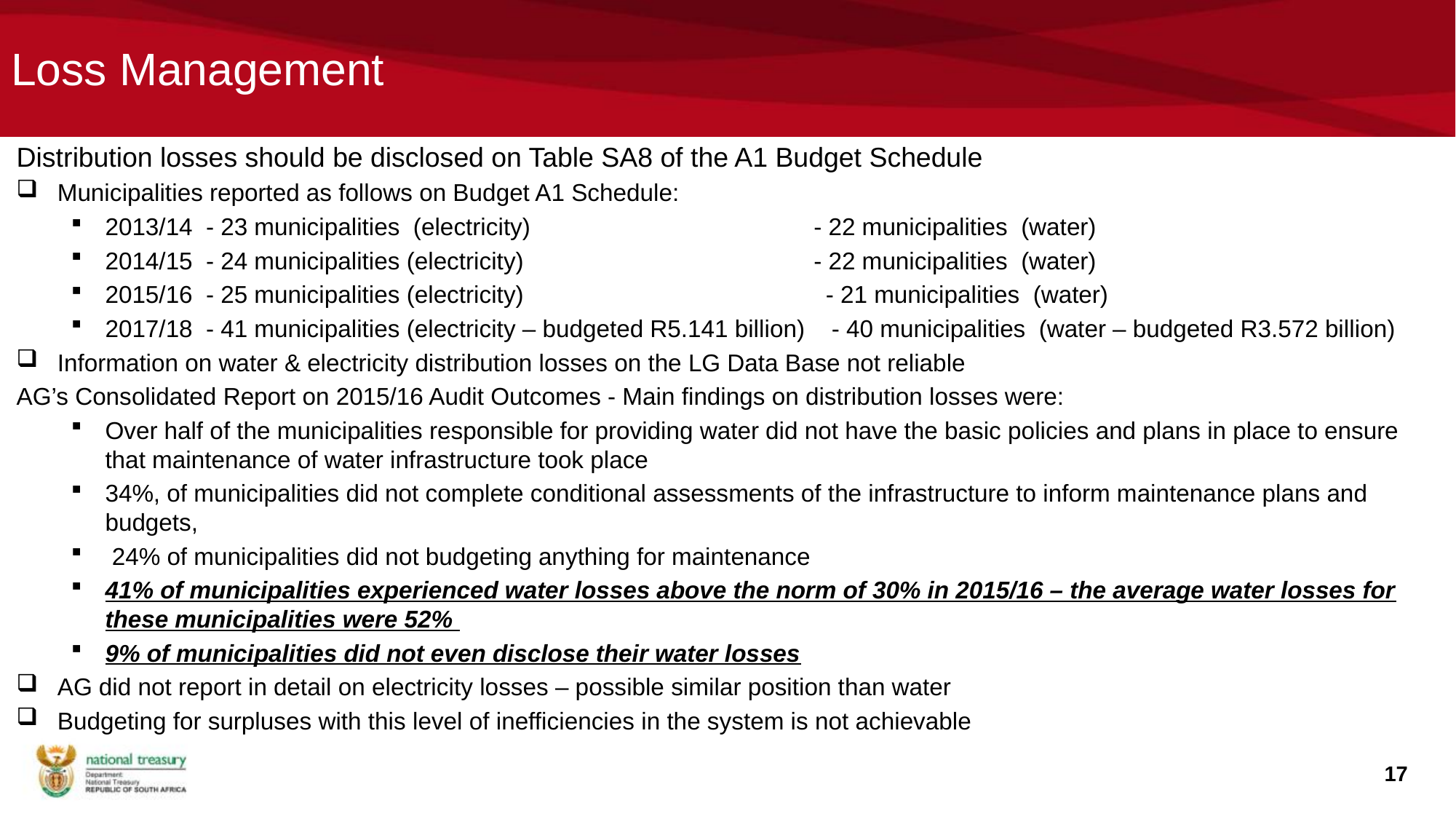

# Loss Management
Distribution losses should be disclosed on Table SA8 of the A1 Budget Schedule
Municipalities reported as follows on Budget A1 Schedule:
2013/14  - 23 municipalities  (electricity)                                 	        - 22 municipalities  (water)
2014/15  - 24 municipalities (electricity)                              	        - 22 municipalities  (water)
2015/16  - 25 municipalities (electricity)                                             - 21 municipalities  (water)
2017/18  - 41 municipalities (electricity – budgeted R5.141 billion)    - 40 municipalities  (water – budgeted R3.572 billion)
Information on water & electricity distribution losses on the LG Data Base not reliable
AG’s Consolidated Report on 2015/16 Audit Outcomes - Main findings on distribution losses were:
Over half of the municipalities responsible for providing water did not have the basic policies and plans in place to ensure that maintenance of water infrastructure took place
34%, of municipalities did not complete conditional assessments of the infrastructure to inform maintenance plans and budgets,
 24% of municipalities did not budgeting anything for maintenance
41% of municipalities experienced water losses above the norm of 30% in 2015/16 – the average water losses for these municipalities were 52%
9% of municipalities did not even disclose their water losses
AG did not report in detail on electricity losses – possible similar position than water
Budgeting for surpluses with this level of inefficiencies in the system is not achievable
17